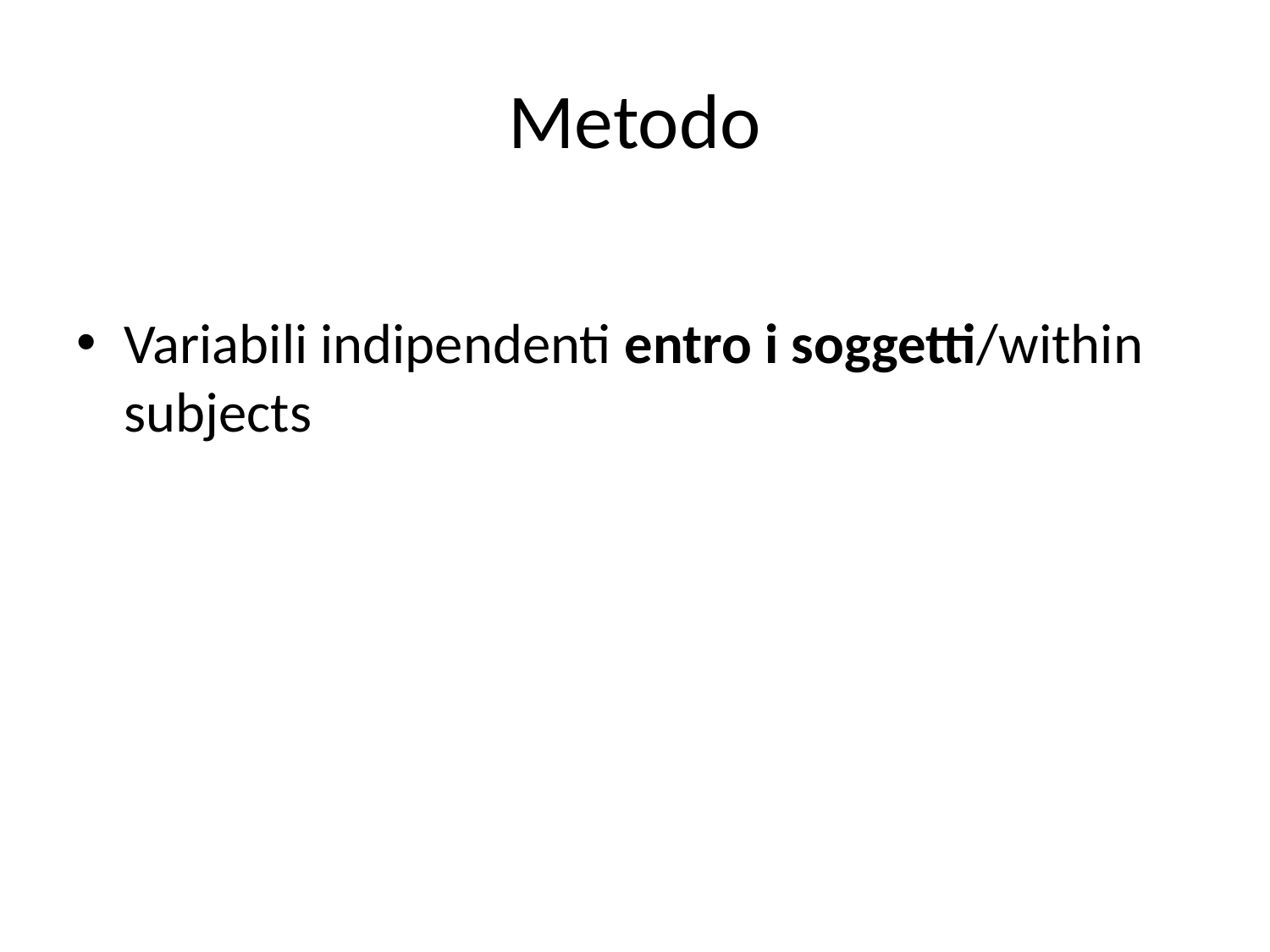

# Metodo

Variabili indipendenti entro i soggetti/within subjects